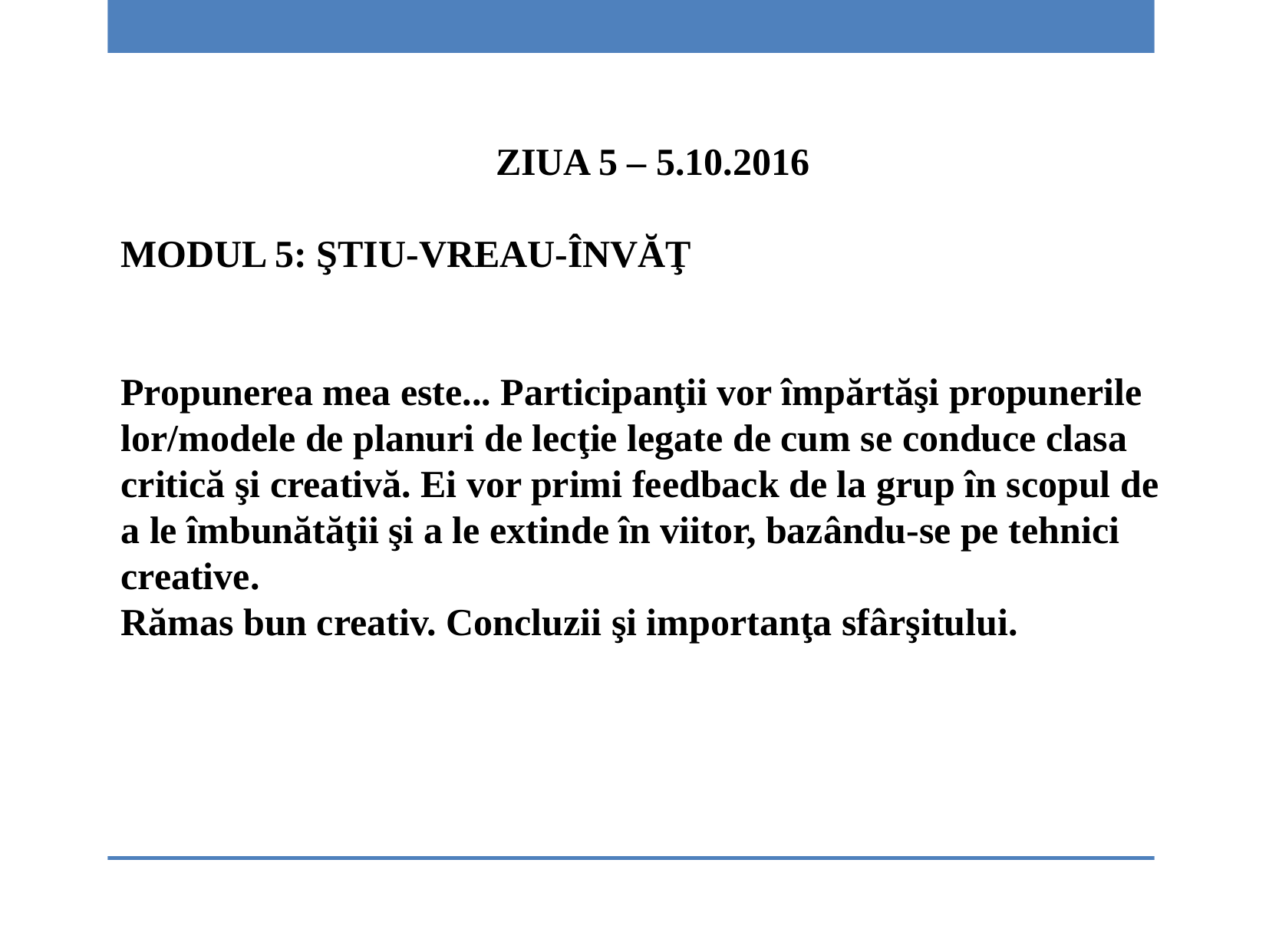

ZIUA 5 – 5.10.2016

MODUL 5: ŞTIU-VREAU-ÎNVĂŢ

Propunerea mea este... Participanţii vor împărtăşi propunerile lor/modele de planuri de lecţie legate de cum se conduce clasa critică şi creativă. Ei vor primi feedback de la grup în scopul de a le îmbunătăţii şi a le extinde în viitor, bazându-se pe tehnici creative.
Rămas bun creativ. Concluzii şi importanţa sfârşitului.